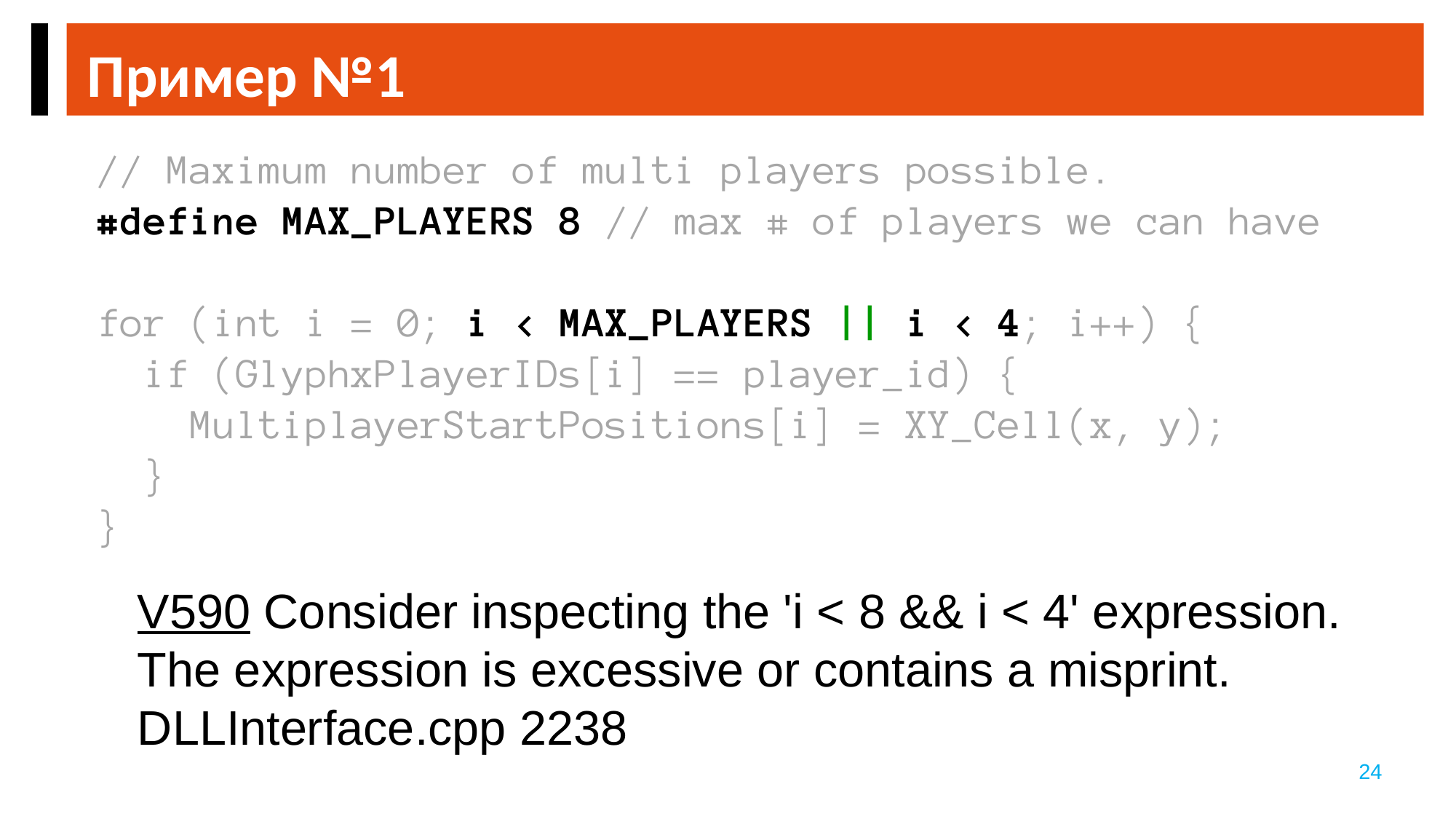

Пример №1
// Maximum number of multi players possible.
#define MAX_PLAYERS 8 // max # of players we can have
for (int i = 0; i < MAX_PLAYERS || i < 4; i++) {
  if (GlyphxPlayerIDs[i] == player_id) {
    MultiplayerStartPositions[i] = XY_Cell(x, y);
  }
}
V590 Consider inspecting the 'i < 8 && i < 4' expression. The expression is excessive or contains a misprint. DLLInterface.cpp 2238
24